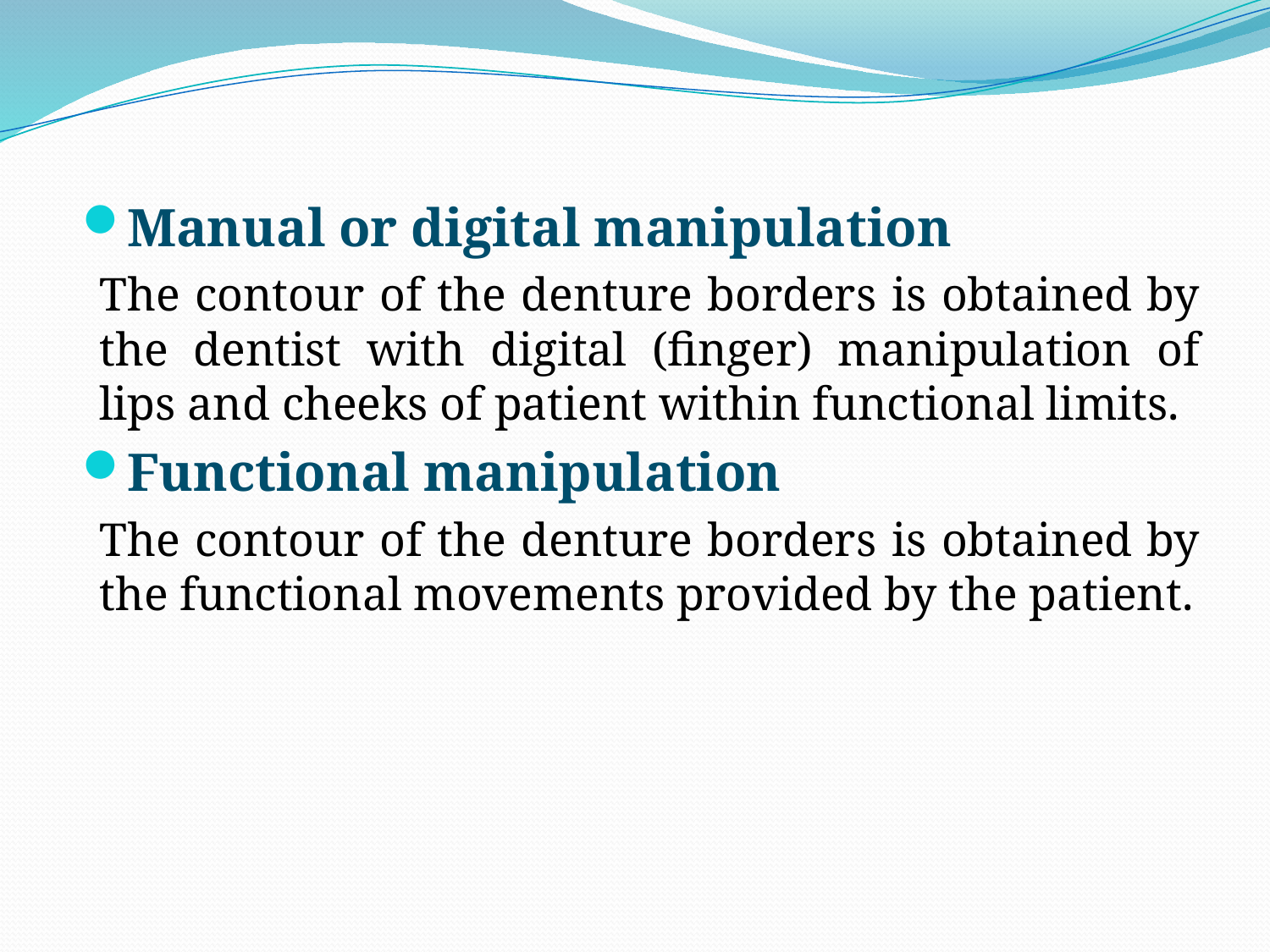

Manual or digital manipulation
The contour of the denture borders is obtained by the dentist with digital (finger) manipulation of lips and cheeks of patient within functional limits.
Functional manipulation
The contour of the denture borders is obtained by the functional movements provided by the patient.